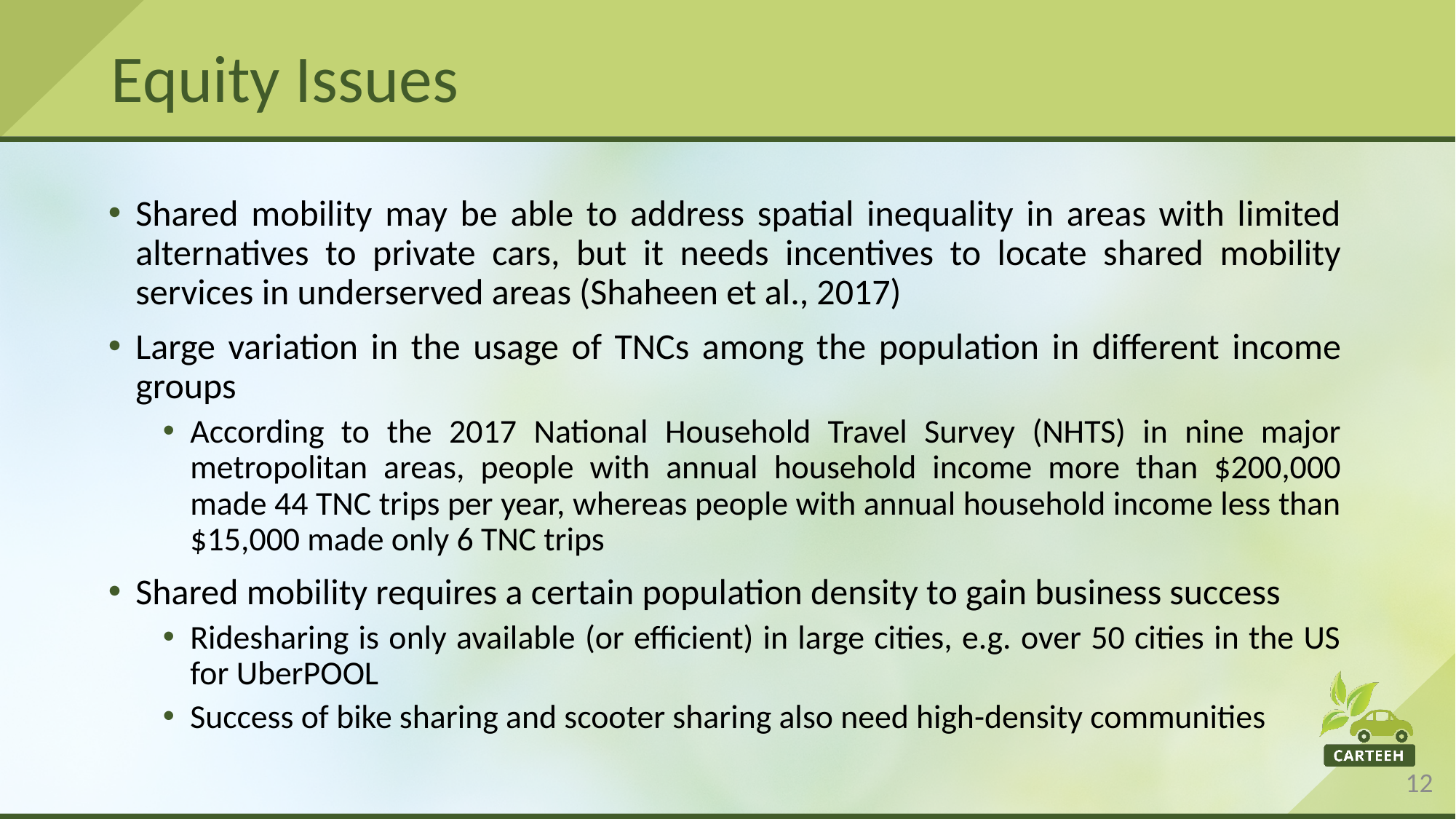

# Equity Issues
Shared mobility may be able to address spatial inequality in areas with limited alternatives to private cars, but it needs incentives to locate shared mobility services in underserved areas (Shaheen et al., 2017)
Large variation in the usage of TNCs among the population in different income groups
According to the 2017 National Household Travel Survey (NHTS) in nine major metropolitan areas, people with annual household income more than $200,000 made 44 TNC trips per year, whereas people with annual household income less than $15,000 made only 6 TNC trips
Shared mobility requires a certain population density to gain business success
Ridesharing is only available (or efficient) in large cities, e.g. over 50 cities in the US for UberPOOL
Success of bike sharing and scooter sharing also need high-density communities